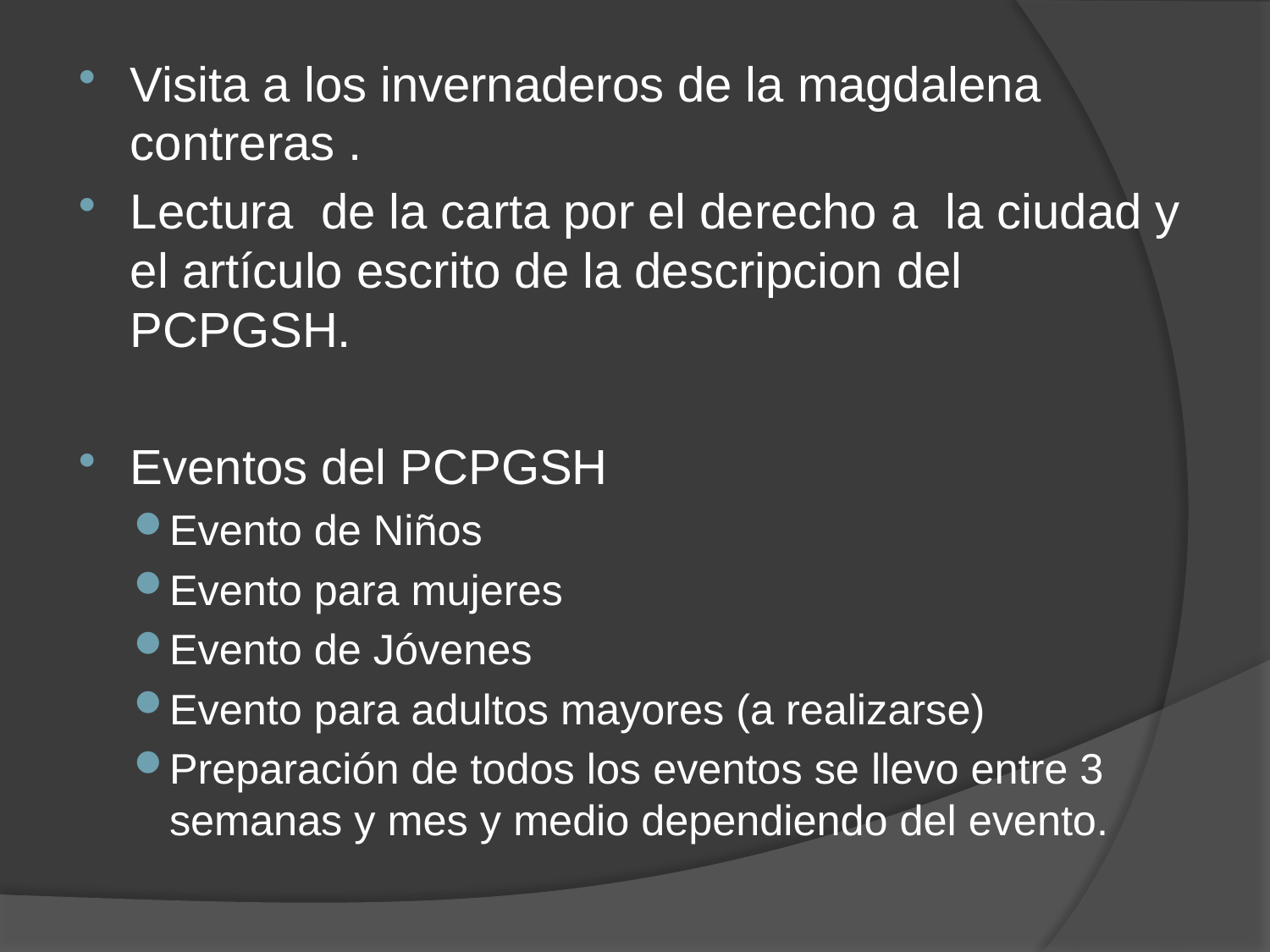

Visita a los invernaderos de la magdalena contreras .
Lectura  de la carta por el derecho a  la ciudad y el artículo escrito de la descripcion del PCPGSH.

Eventos del PCPGSH
Evento de Niños
Evento para mujeres
Evento de Jóvenes
Evento para adultos mayores (a realizarse)
Preparación de todos los eventos se llevo entre 3 semanas y mes y medio dependiendo del evento.